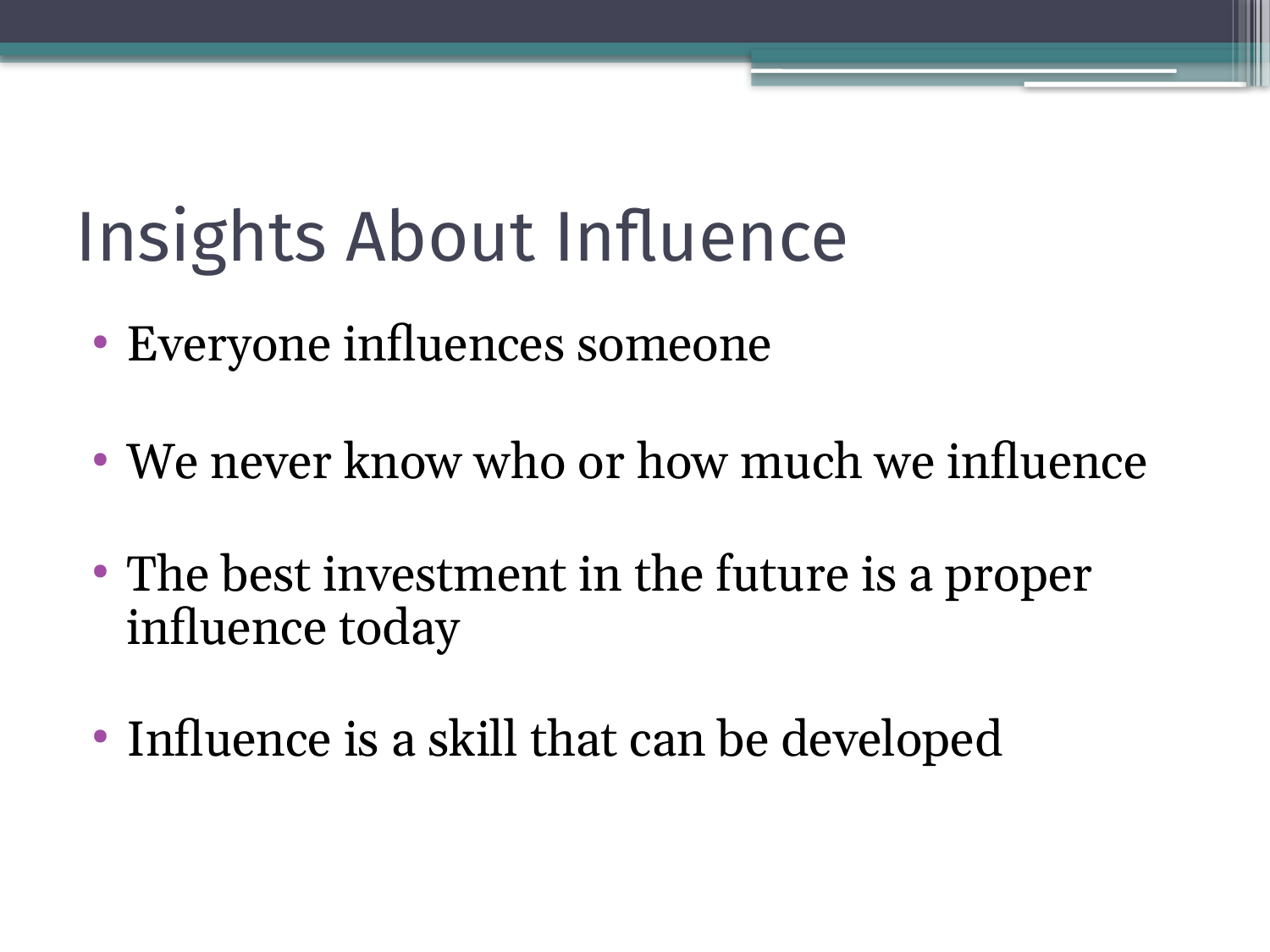

# Insights About Influence
Everyone influences someone
We never know who or how much we influence
The best investment in the future is a proper influence today
Influence is a skill that can be developed